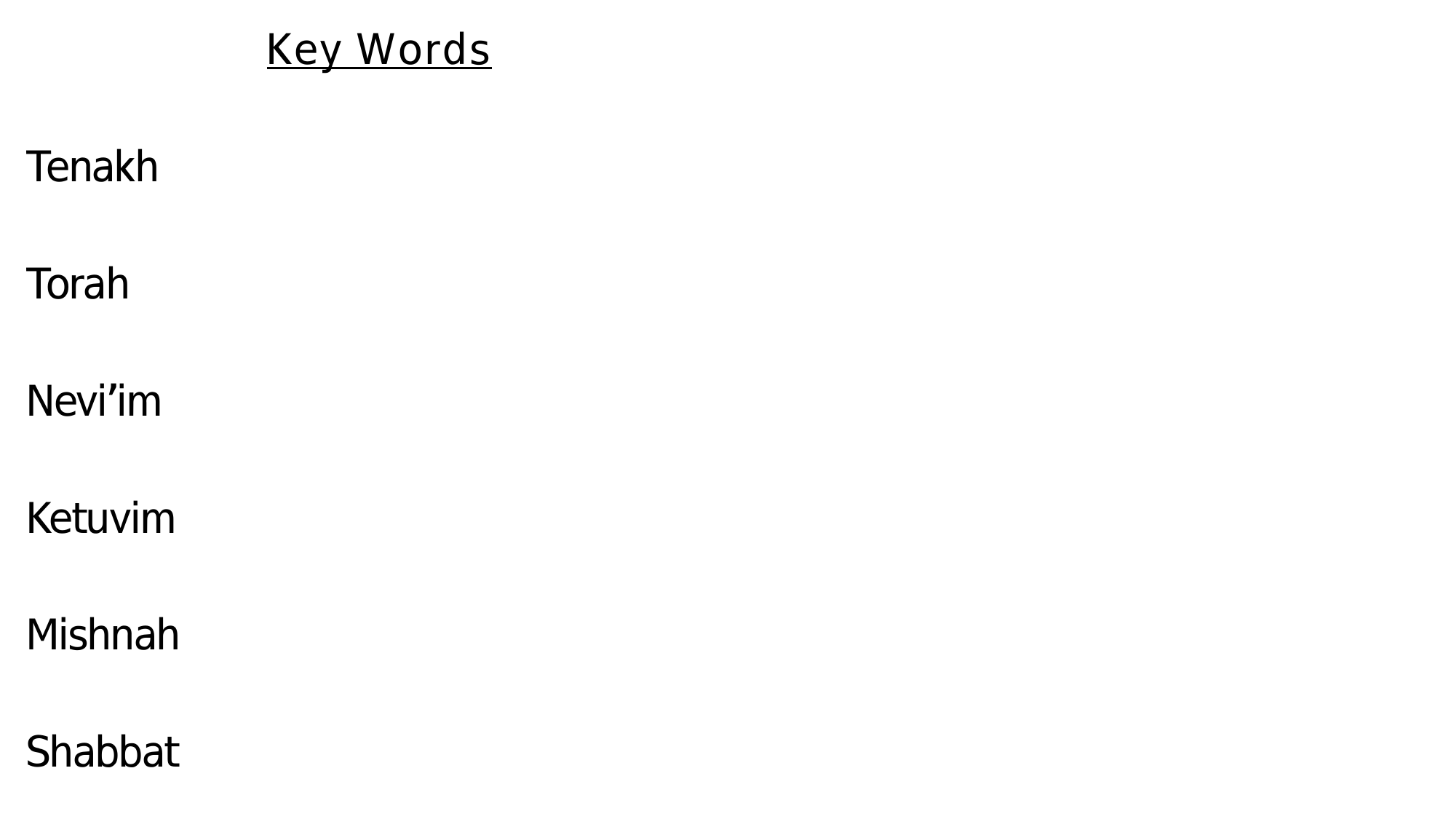

Key Words

Tenakh

Torah

Nevi’im

Ketuvim

Mishnah

Shabbat

Kiddush

Challot

Mezuzah

Kippah

Tefillin

Idolatry